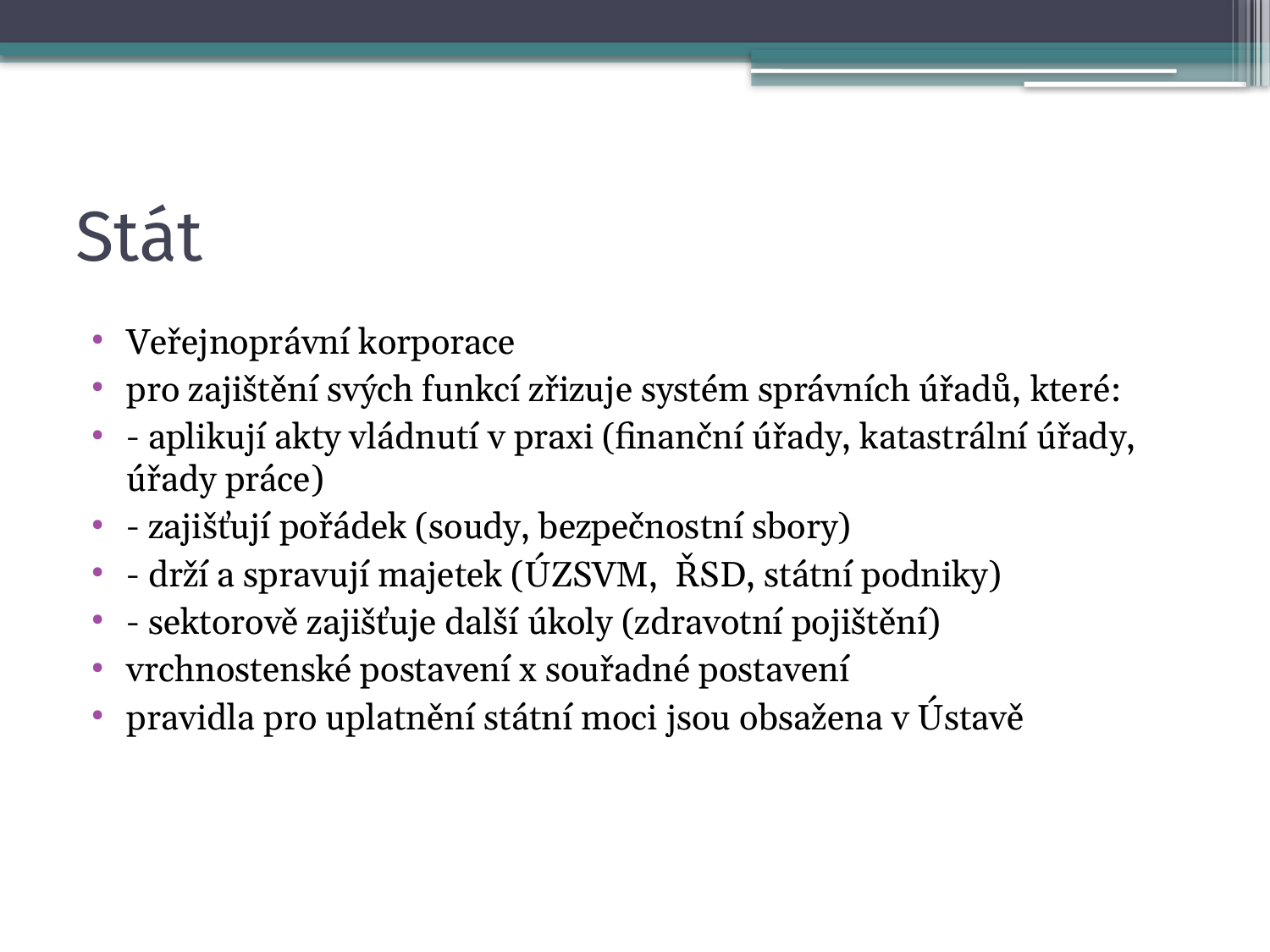

# Stát
Veřejnoprávní korporace
pro zajištění svých funkcí zřizuje systém správních úřadů, které:
- aplikují akty vládnutí v praxi (finanční úřady, katastrální úřady, úřady práce)
- zajišťují pořádek (soudy, bezpečnostní sbory)
- drží a spravují majetek (ÚZSVM,  ŘSD, státní podniky)
- sektorově zajišťuje další úkoly (zdravotní pojištění)
vrchnostenské postavení x souřadné postavení
pravidla pro uplatnění státní moci jsou obsažena v Ústavě